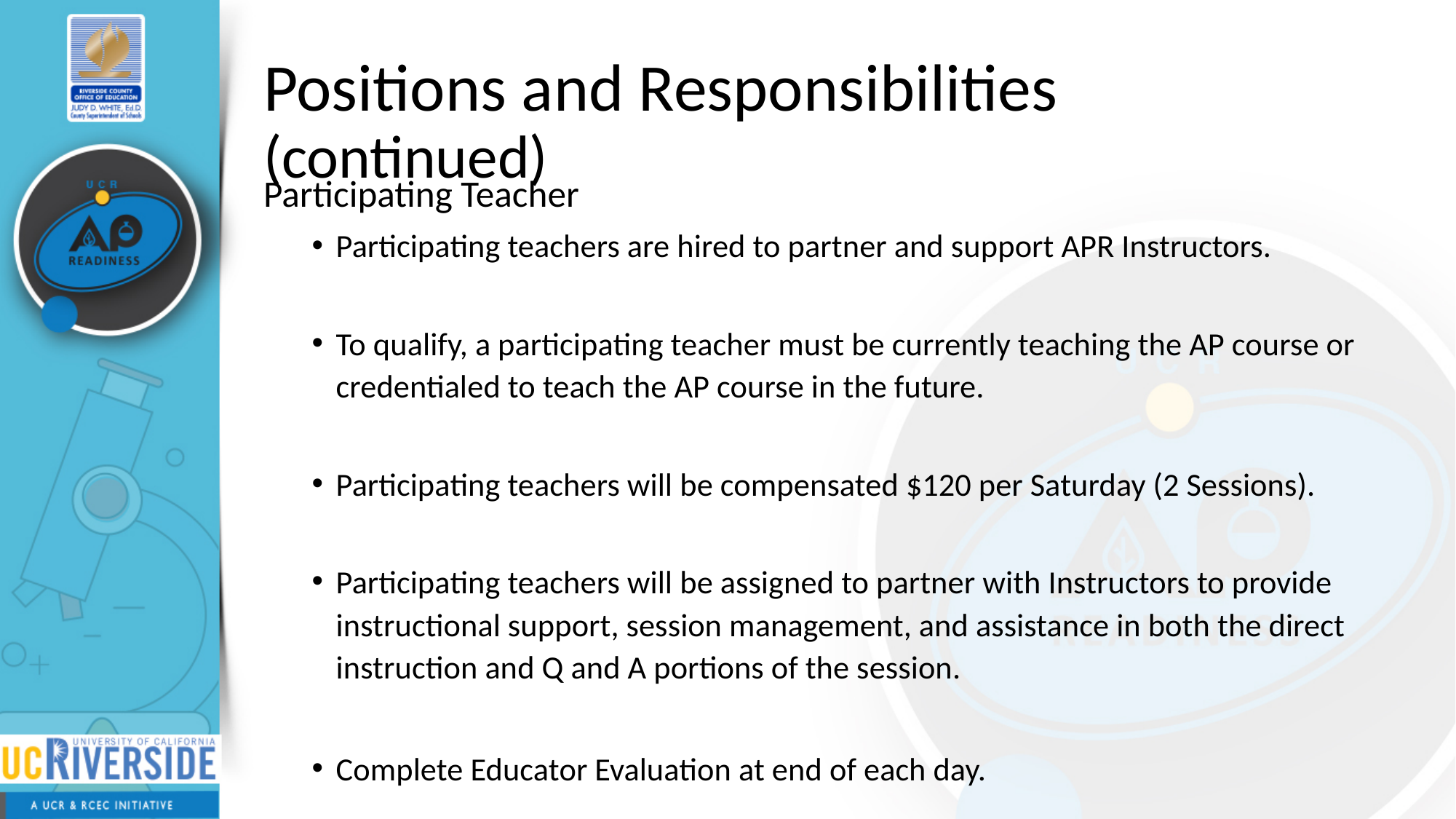

# Positions and Responsibilities (continued)
Participating Teacher
Participating teachers are hired to partner and support APR Instructors.

To qualify, a participating teacher must be currently teaching the AP course or credentialed to teach the AP course in the future.

Participating teachers will be compensated $120 per Saturday (2 Sessions).

Participating teachers will be assigned to partner with Instructors to provide instructional support, session management, and assistance in both the direct instruction and Q and A portions of the session.

Complete Educator Evaluation at end of each day.